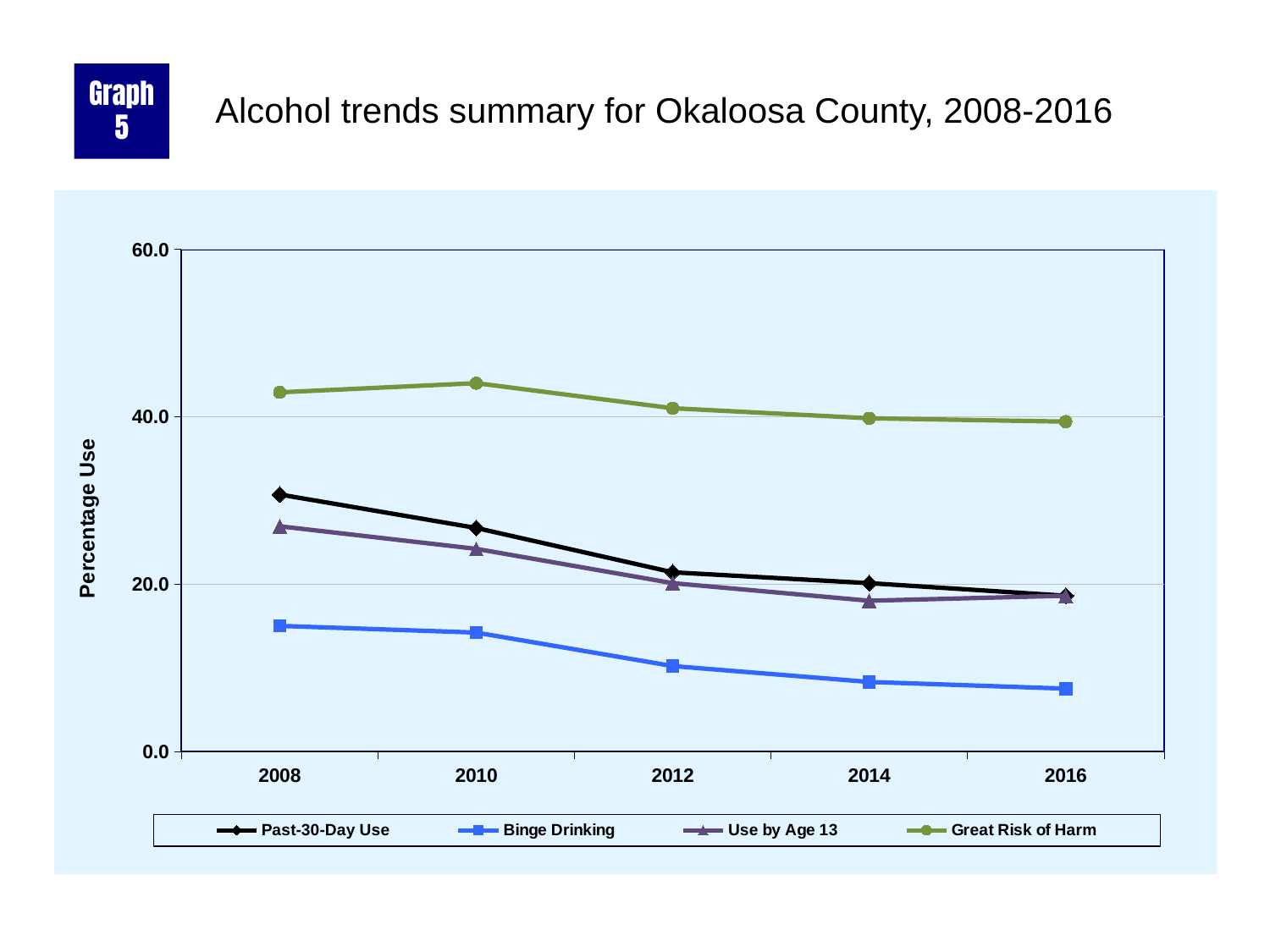

Graph 5
Alcohol trends summary for Okaloosa County, 2008-2016

### Chart

| Category | Past-30-Day Use | Binge Drinking | Use by Age 13 | Great Risk of Harm |
|---|---|---|---|---|
| 2008 | 30.7 | 15.0 | 26.9 | 42.9 |
| 2010 | 26.7 | 14.2 | 24.2 | 44.0 |
| 2012 | 21.4 | 10.2 | 20.1 | 41.0 |
| 2014 | 20.1 | 8.3 | 18.0 | 39.8 |
| 2016 | 18.6 | 7.5 | 18.6 | 39.4 |